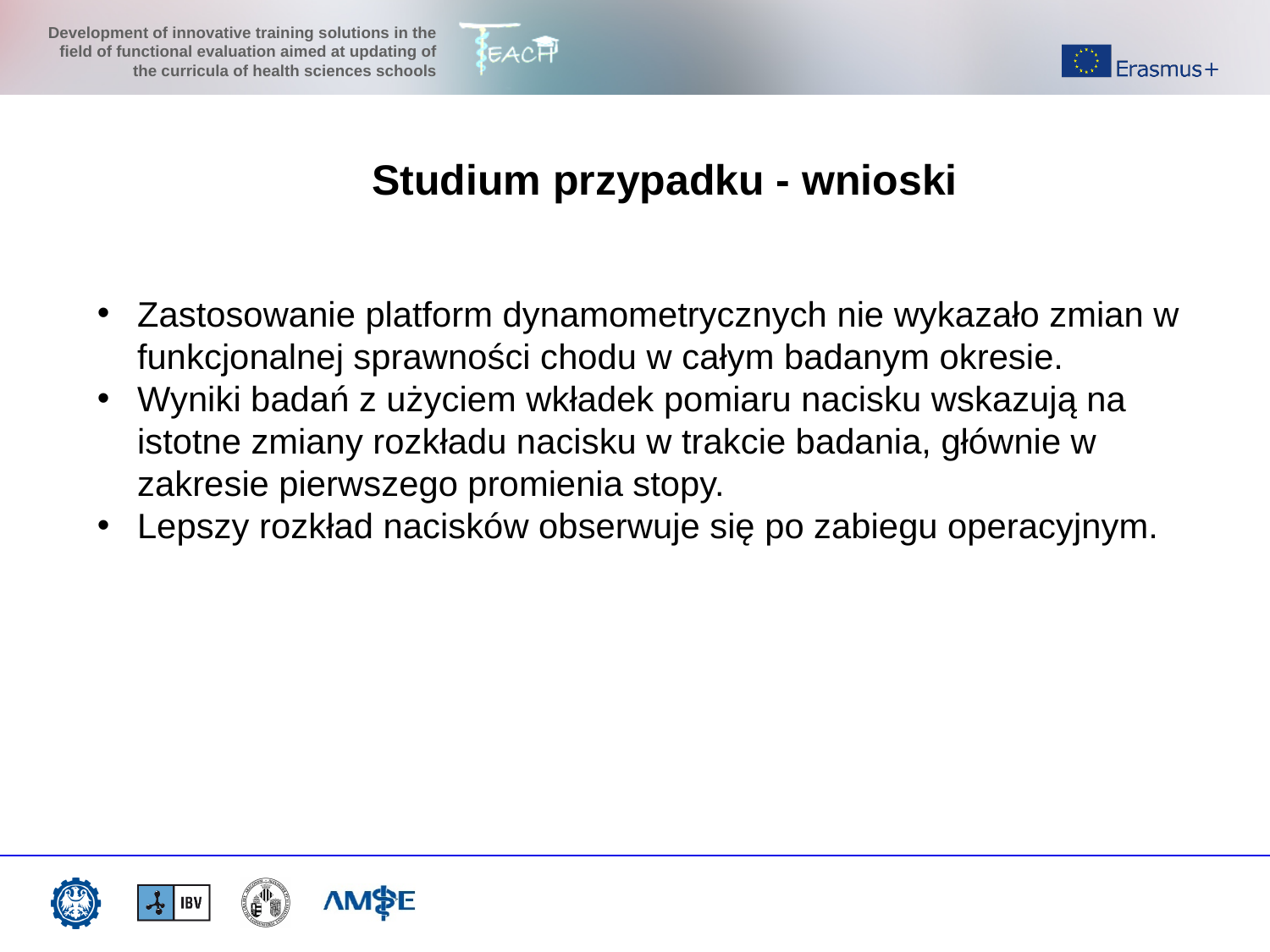

# Studium przypadku - wnioski
Zastosowanie platform dynamometrycznych nie wykazało zmian w funkcjonalnej sprawności chodu w całym badanym okresie.
Wyniki badań z użyciem wkładek pomiaru nacisku wskazują na istotne zmiany rozkładu nacisku w trakcie badania, głównie w zakresie pierwszego promienia stopy.
Lepszy rozkład nacisków obserwuje się po zabiegu operacyjnym.